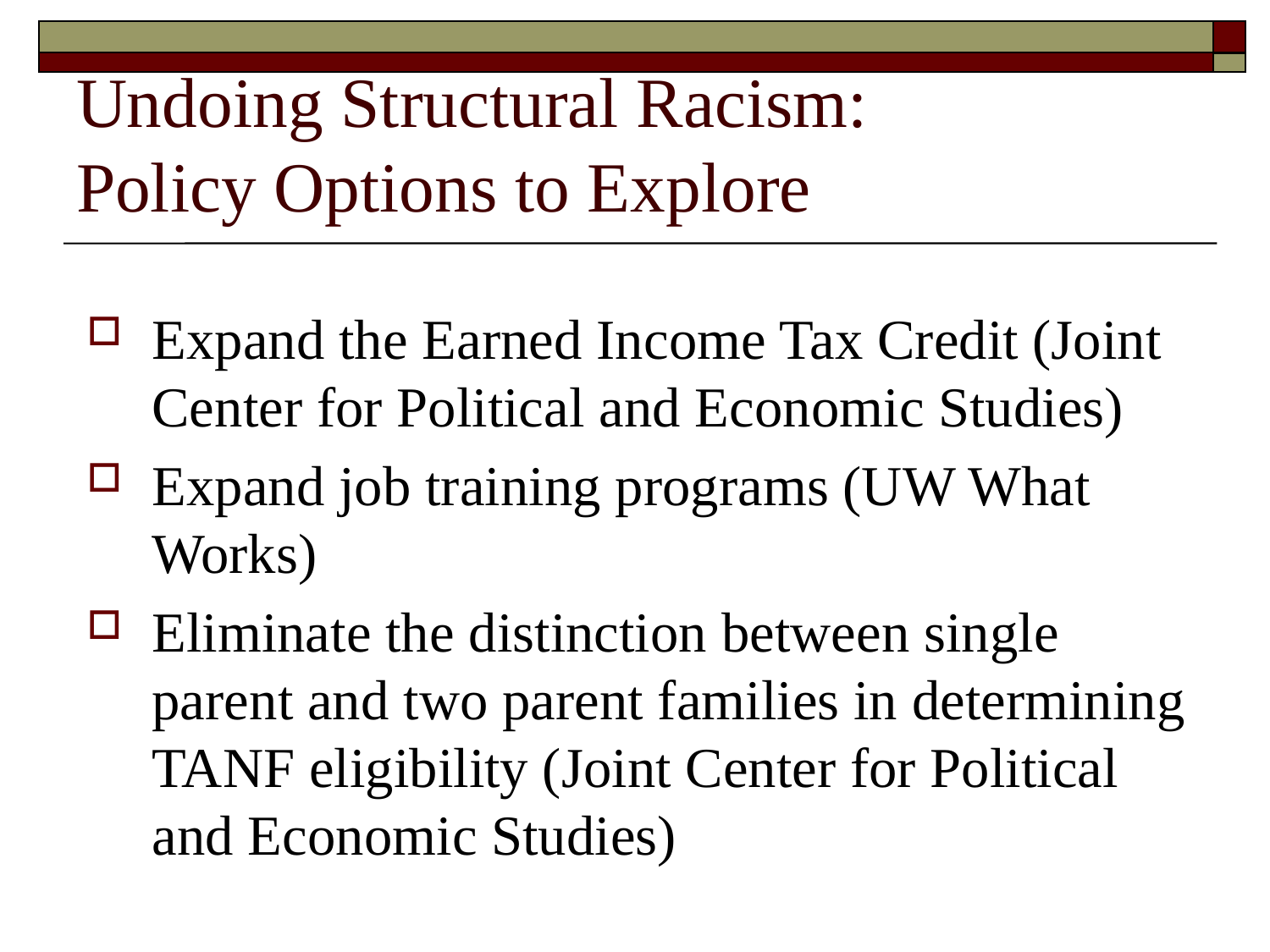

# Undoing Structural Racism: Policy Options to Explore
Expand the Earned Income Tax Credit (Joint Center for Political and Economic Studies)
Expand job training programs (UW What Works)
Eliminate the distinction between single parent and two parent families in determining TANF eligibility (Joint Center for Political and Economic Studies)